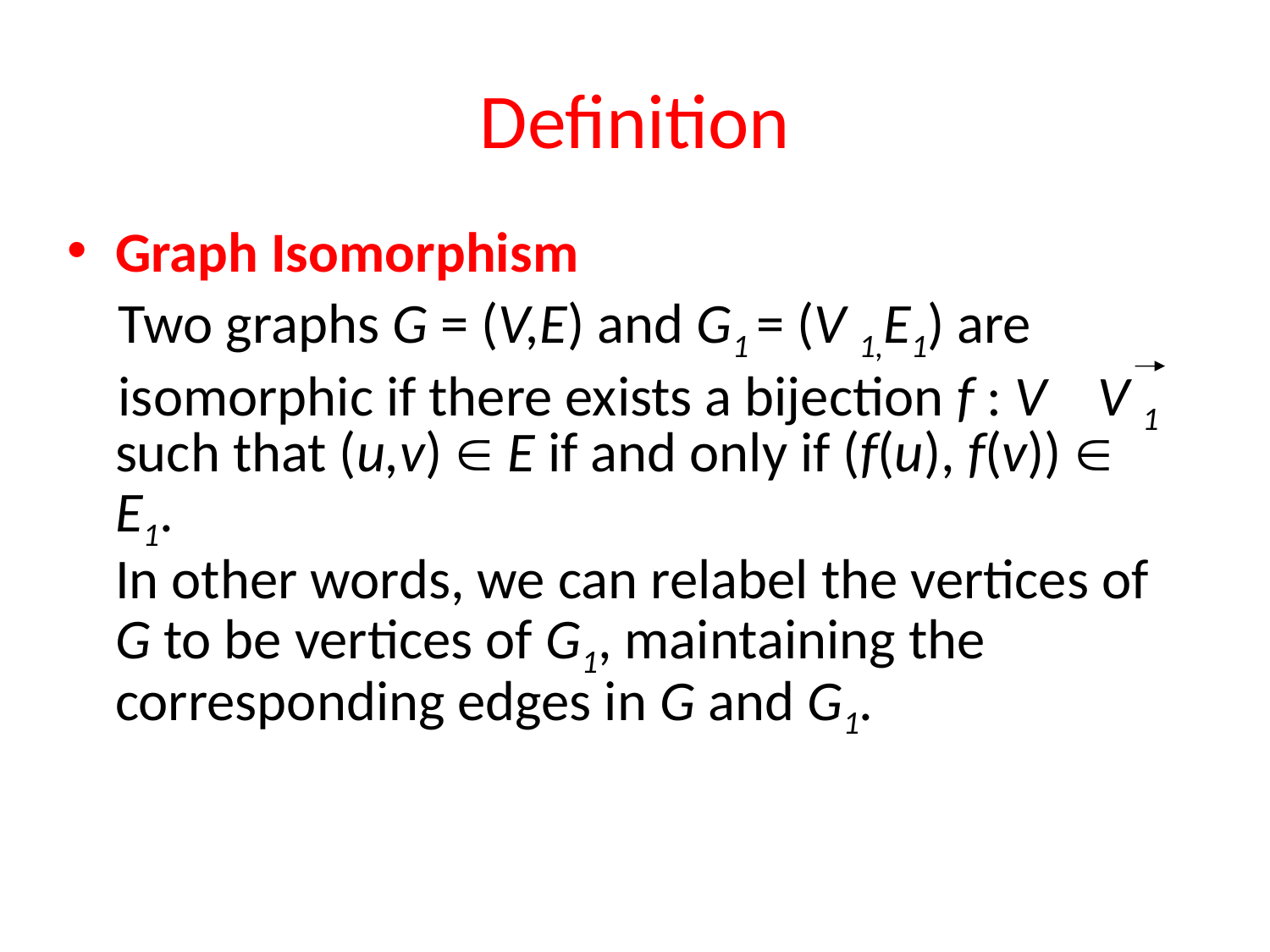

# Definition
Graph Isomorphism
    Two graphs G = (V,E) and G1 = (V 1,E1) are
    isomorphic if there exists a bijection f : V    V 1 such that (u,v) ∈ E if and only if (f(u), f(v)) ∈  E1.
	In other words, we can relabel the vertices of G to be vertices of G1, maintaining the corresponding edges in G and G1.